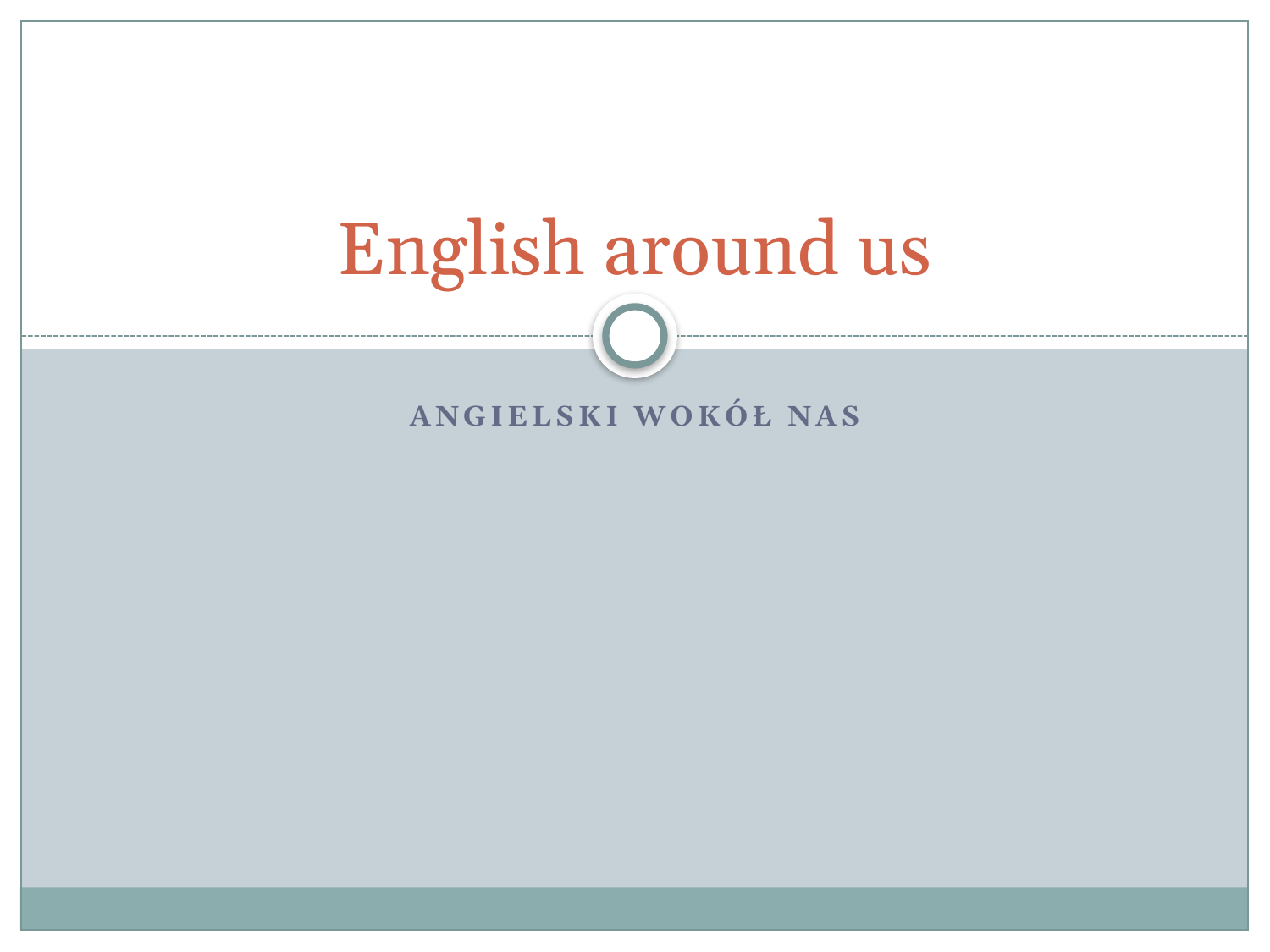

# English around us
Angielski wokół nas